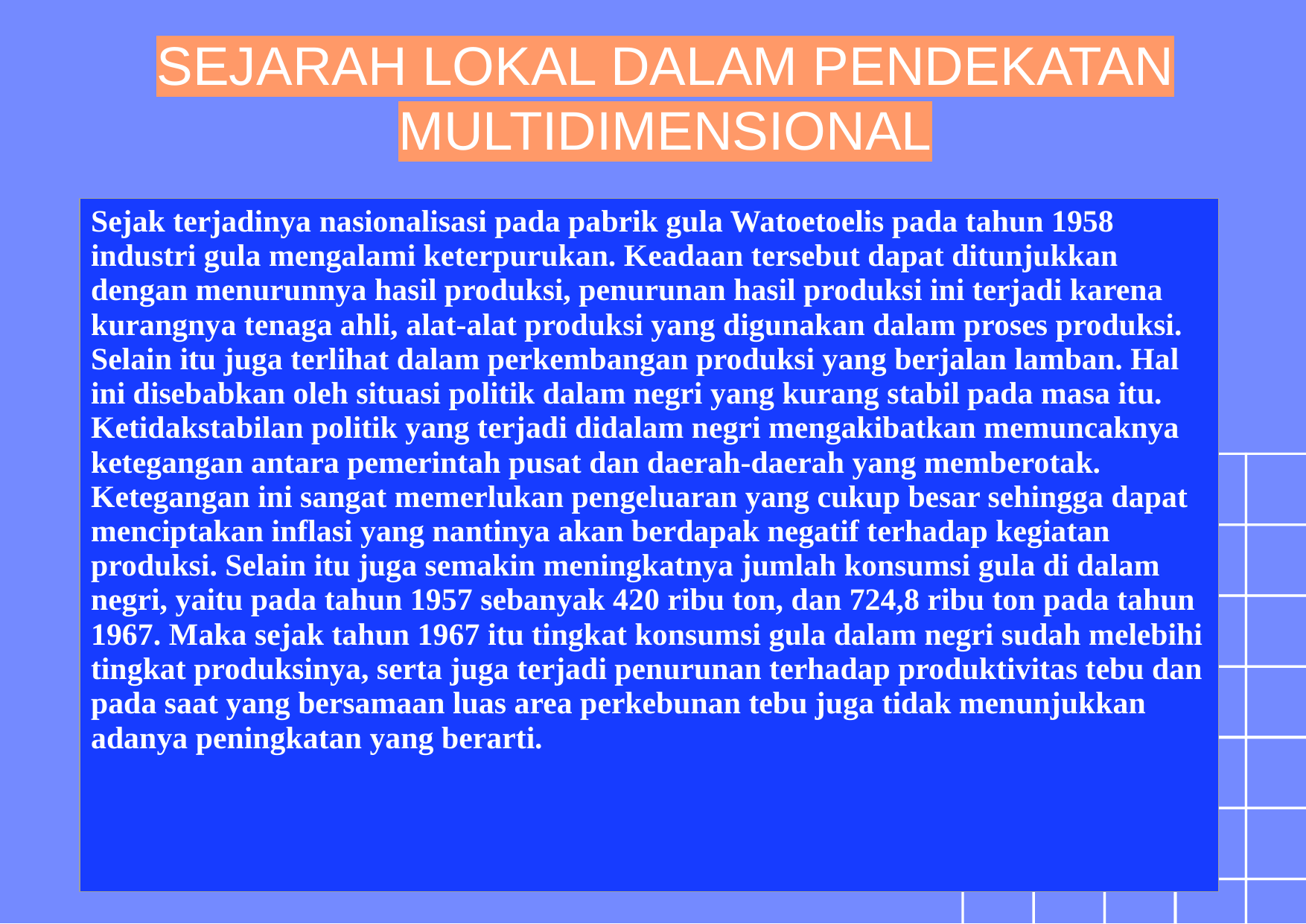

# SEJARAH LOKAL DALAM PENDEKATAN MULTIDIMENSIONAL
| Sejak terjadinya nasionalisasi pada pabrik gula Watoetoelis pada tahun 1958 industri gula mengalami keterpurukan. Keadaan tersebut dapat ditunjukkan dengan menurunnya hasil produksi, penurunan hasil produksi ini terjadi karena kurangnya tenaga ahli, alat-alat produksi yang digunakan dalam proses produksi. Selain itu juga terlihat dalam perkembangan produksi yang berjalan lamban. Hal ini disebabkan oleh situasi politik dalam negri yang kurang stabil pada masa itu. Ketidakstabilan politik yang terjadi didalam negri mengakibatkan memuncaknya ketegangan antara pemerintah pusat dan daerah-daerah yang memberotak. Ketegangan ini sangat memerlukan pengeluaran yang cukup besar sehingga dapat menciptakan inflasi yang nantinya akan berdapak negatif terhadap kegiatan produksi. Selain itu juga semakin meningkatnya jumlah konsumsi gula di dalam negri, yaitu pada tahun 1957 sebanyak 420 ribu ton, dan 724,8 ribu ton pada tahun 1967. Maka sejak tahun 1967 itu tingkat konsumsi gula dalam negri sudah melebihi tingkat produksinya, serta juga terjadi penurunan terhadap produktivitas tebu dan pada saat yang bersamaan luas area perkebunan tebu juga tidak menunjukkan adanya peningkatan yang berarti. |
| --- |